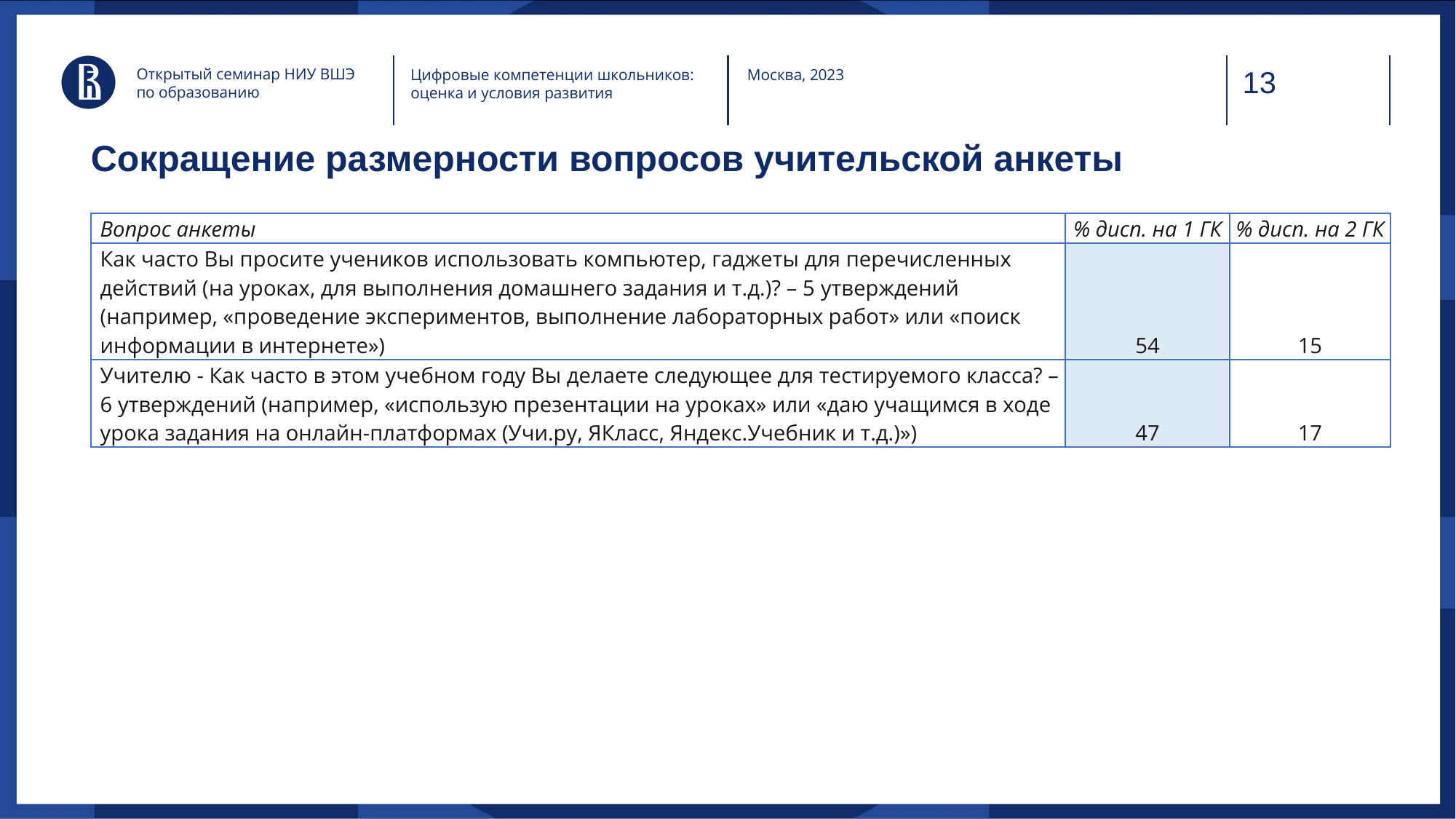

Открытый семинар НИУ ВШЭ по образованию
Цифровые компетенции школьников: оценка и условия развития
Москва, 2023
Сокращение размерности вопросов учительской анкеты
| Вопрос анкеты | % дисп. на 1 ГК | % дисп. на 2 ГК |
| --- | --- | --- |
| Как часто Вы просите учеников использовать компьютер, гаджеты для перечисленных действий (на уроках, для выполнения домашнего задания и т.д.)? – 5 утверждений (например, «проведение экспериментов, выполнение лабораторных работ» или «поиск информации в интернете») | 54 | 15 |
| Учителю - Как часто в этом учебном году Вы делаете следующее для тестируемого класса? – 6 утверждений (например, «использую презентации на уроках» или «даю учащимся в ходе урока задания на онлайн-платформах (Учи.ру, ЯКласс, Яндекс.Учебник и т.д.)») | 47 | 17 |